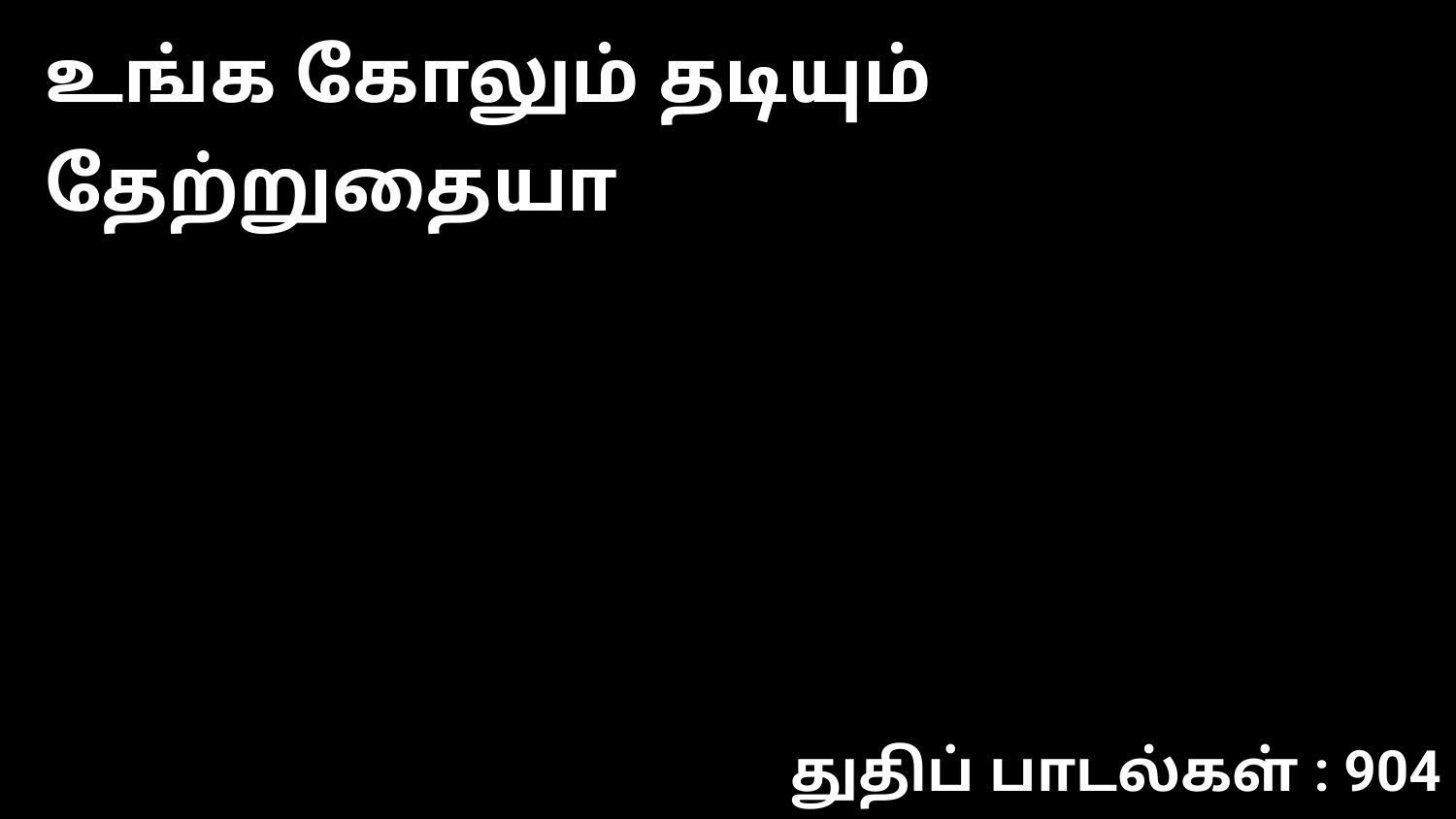

உங்க கோலும் தடியும் தேற்றுதையா
துதிப் பாடல்கள் : 904